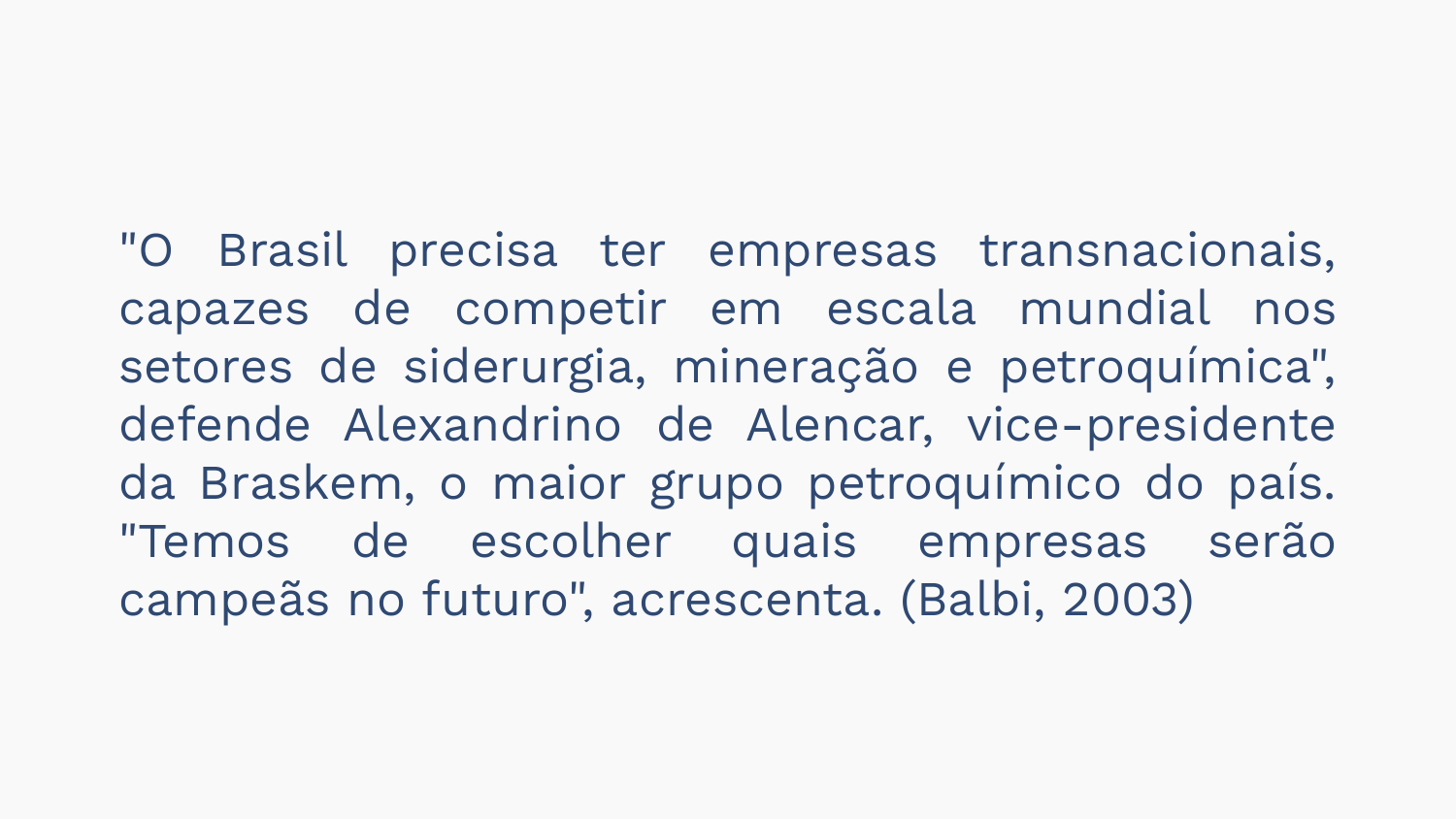

"O Brasil precisa ter empresas transnacionais, capazes de competir em escala mundial nos setores de siderurgia, mineração e petroquímica", defende Alexandrino de Alencar, vice-presidente da Braskem, o maior grupo petroquímico do país. "Temos de escolher quais empresas serão campeãs no futuro", acrescenta. (Balbi, 2003)